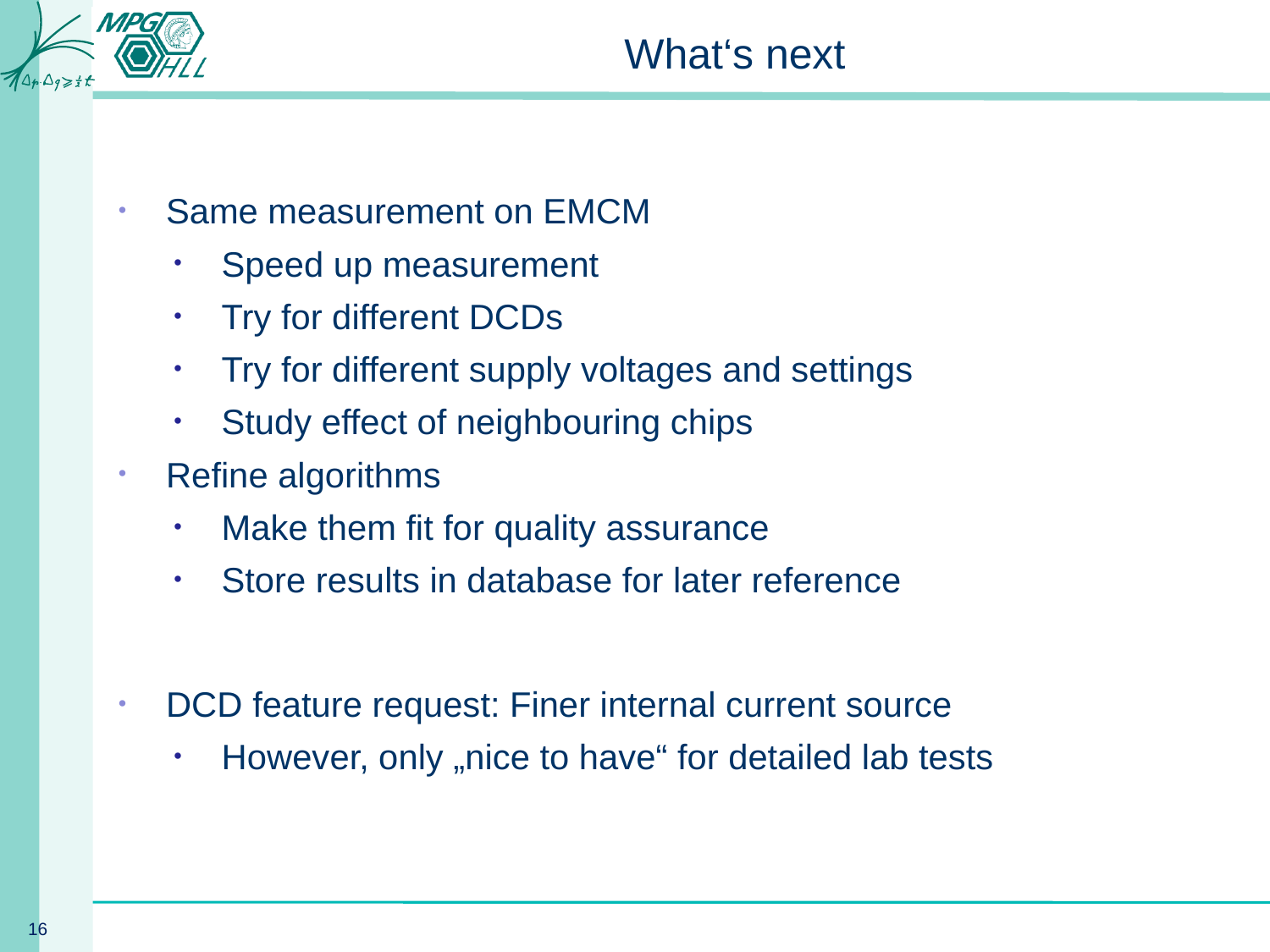

# What‘s next
Same measurement on EMCM
Speed up measurement
Try for different DCDs
Try for different supply voltages and settings
Study effect of neighbouring chips
Refine algorithms
Make them fit for quality assurance
Store results in database for later reference

DCD feature request: Finer internal current source
However, only „nice to have“ for detailed lab tests